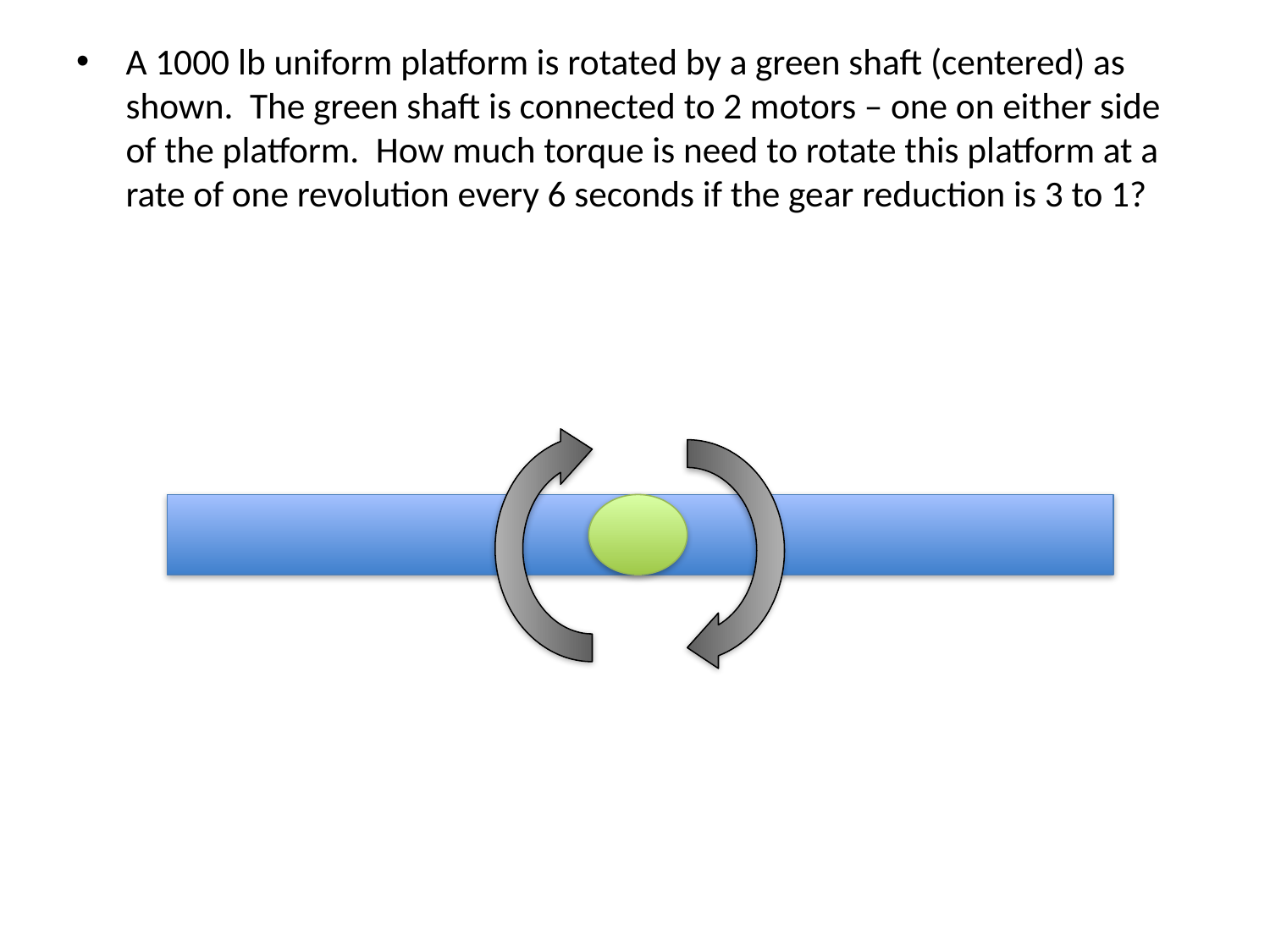

A 1000 lb uniform platform is rotated by a green shaft (centered) as shown.  The green shaft is connected to 2 motors – one on either side of the platform.  How much torque is need to rotate this platform at a rate of one revolution every 6 seconds if the gear reduction is 3 to 1?